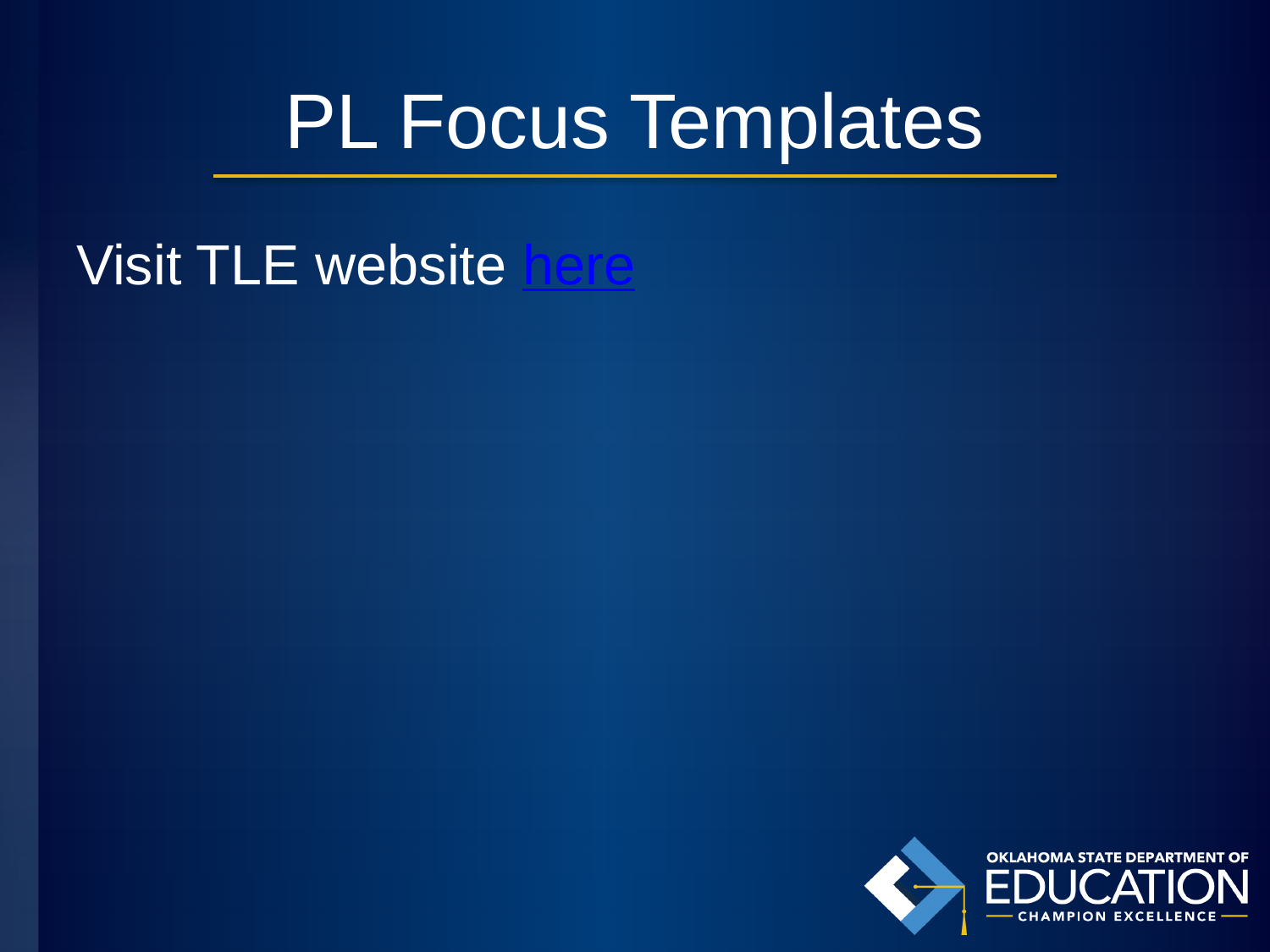

# PL Focus Templates
Visit TLE website here